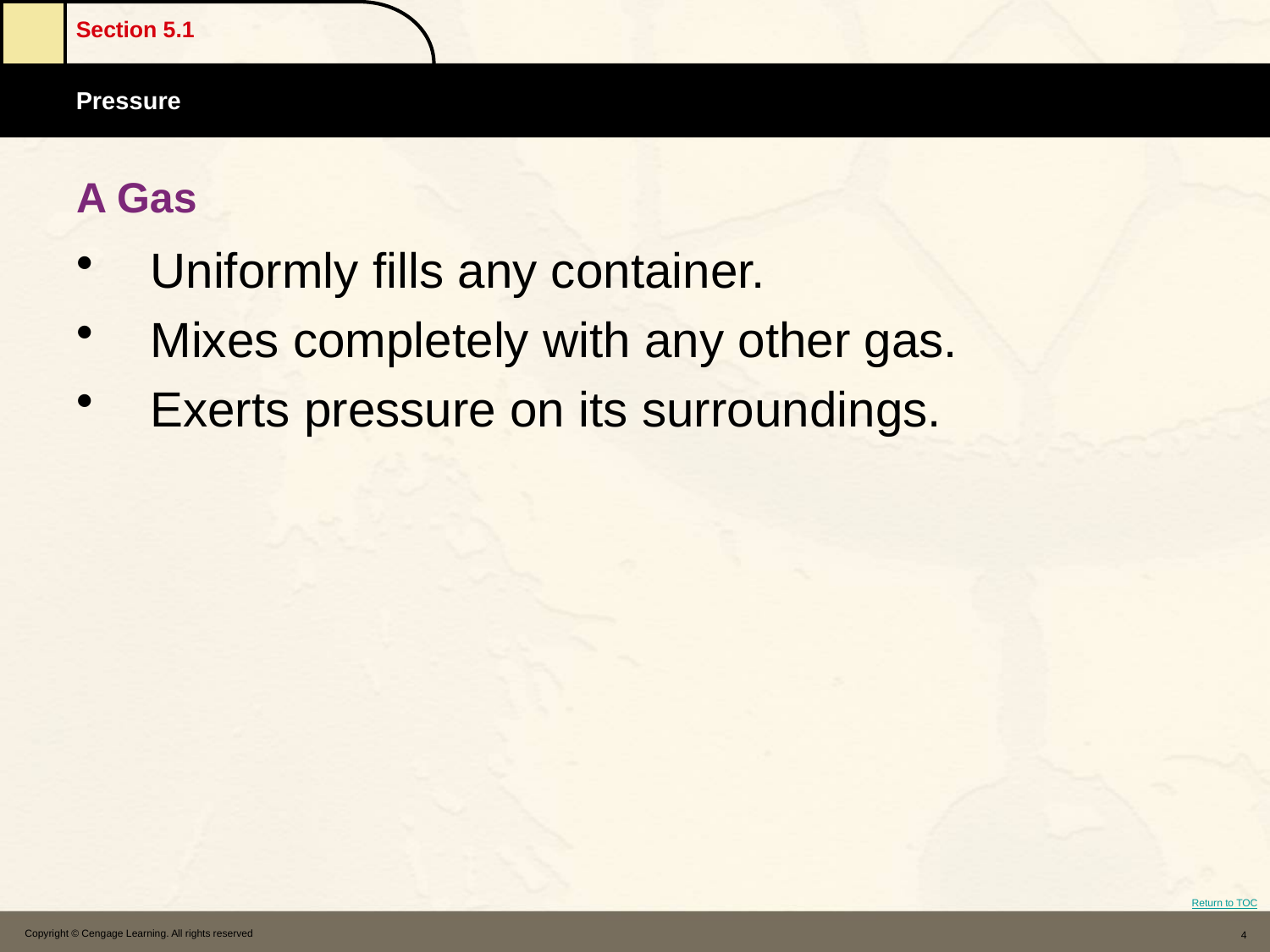

# A Gas
Uniformly fills any container.
Mixes completely with any other gas.
Exerts pressure on its surroundings.
Copyright © Cengage Learning. All rights reserved
4